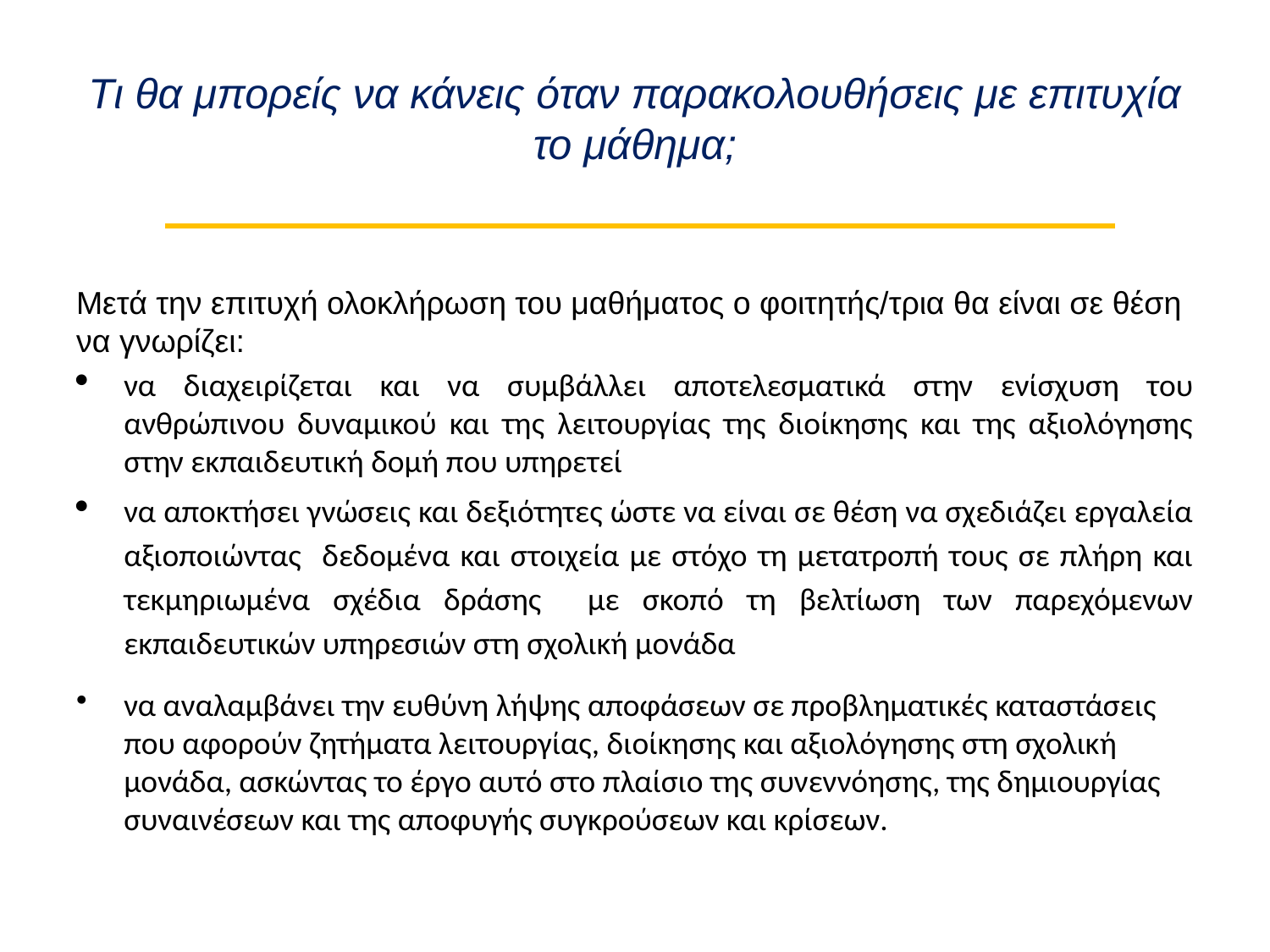

# Τι θα μπορείς να κάνεις όταν παρακολουθήσεις με επιτυχία το μάθημα;
Μετά την επιτυχή ολοκλήρωση του μαθήματος ο φοιτητής/τρια θα είναι σε θέση να γνωρίζει:
να διαχειρίζεται και να συμβάλλει αποτελεσματικά στην ενίσχυση του ανθρώπινου δυναμικού και της λειτουργίας της διοίκησης και της αξιολόγησης στην εκπαιδευτική δομή που υπηρετεί
να αποκτήσει γνώσεις και δεξιότητες ώστε να είναι σε θέση να σχεδιάζει εργαλεία αξιοποιώντας  δεδομένα και στοιχεία με στόχο τη μετατροπή τους σε πλήρη και τεκμηριωμένα σχέδια δράσης  με σκοπό τη βελτίωση των παρεχόμενων εκπαιδευτικών υπηρεσιών στη σχολική μονάδα
να αναλαμβάνει την ευθύνη λήψης αποφάσεων σε προβληματικές καταστάσεις που αφορούν ζητήματα λειτουργίας, διοίκησης και αξιολόγησης στη σχολική μονάδα, ασκώντας το έργο αυτό στο πλαίσιο της συνεννόησης, της δημιουργίας συναινέσεων και της αποφυγής συγκρούσεων και κρίσεων.